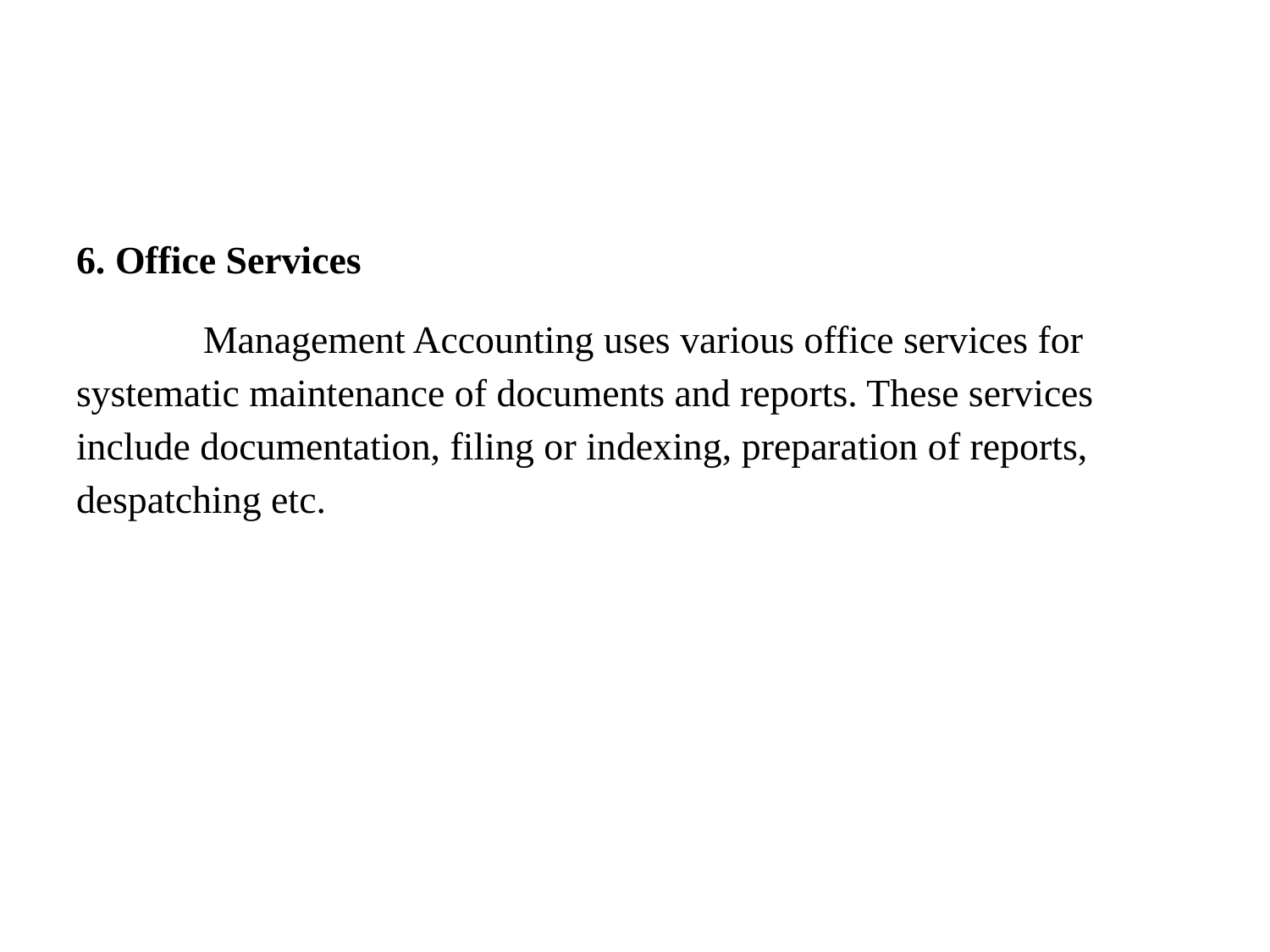

#
6. Office Services
	Management Accounting uses various office services for systematic maintenance of documents and reports. These services include documentation, filing or indexing, preparation of reports, despatching etc.